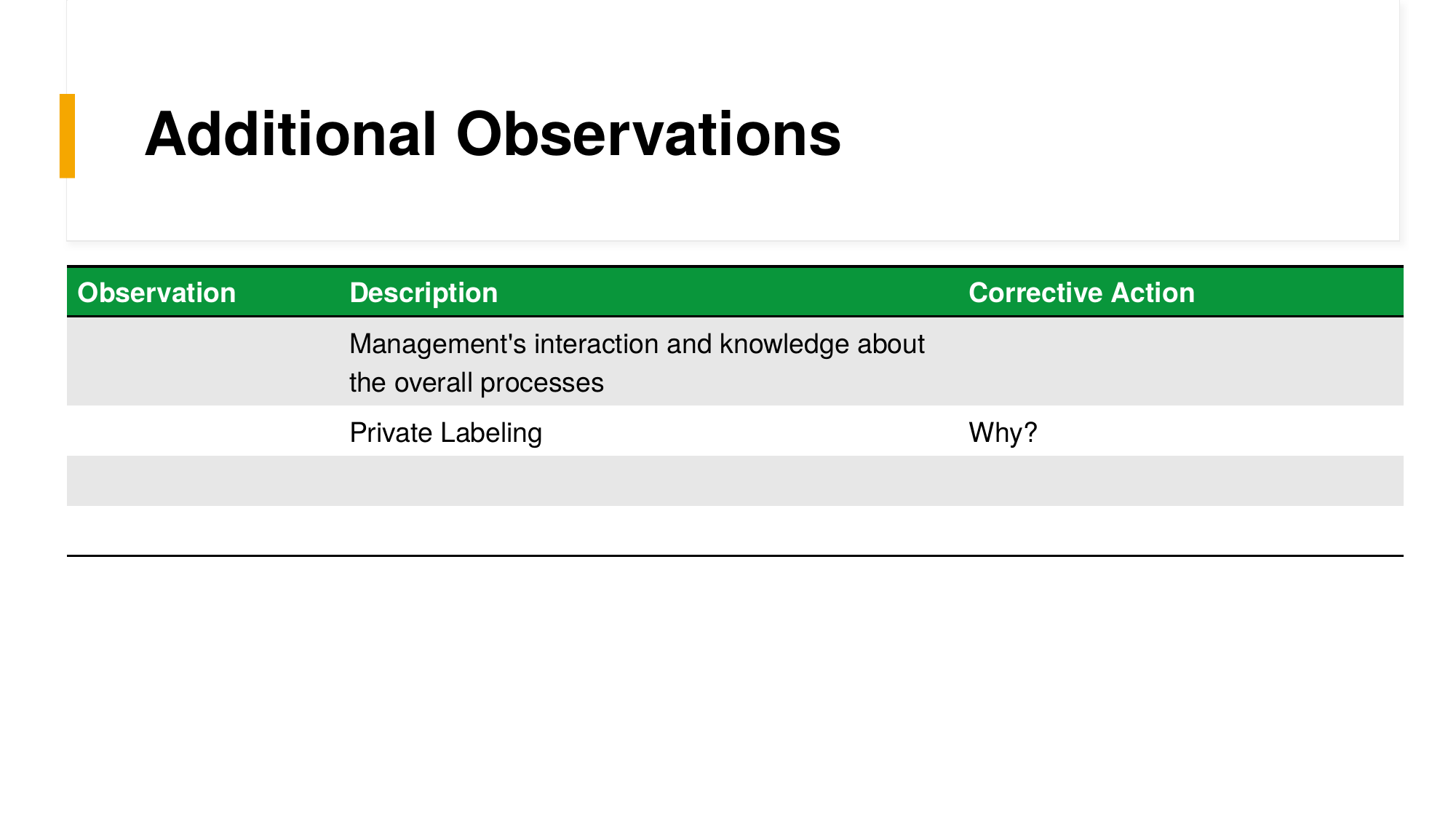

# Additional Observations
| Observation | Description | Corrective Action |
| --- | --- | --- |
|  | Management's interaction and knowledge about the overall processes |  |
|  | Private Labeling | Why? |
|  |  |  |
|  |  |  |